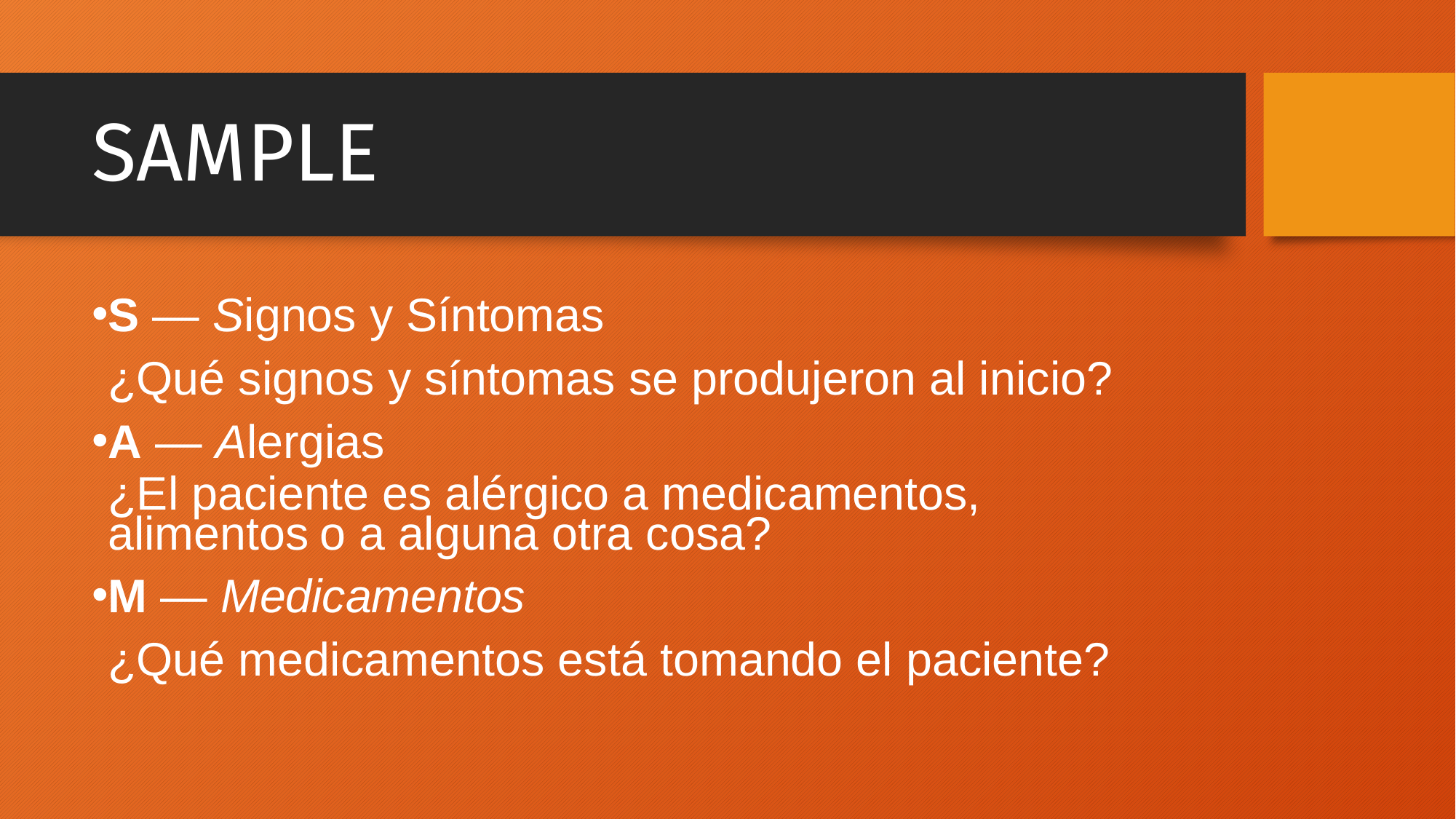

# SAMPLE
S — Signos y Síntomas
¿Qué signos y síntomas se produjeron al inicio?
A — Alergias
¿El paciente es alérgico a medicamentos,  alimentos	o a alguna otra cosa?
M — Medicamentos
¿Qué medicamentos está tomando el paciente?